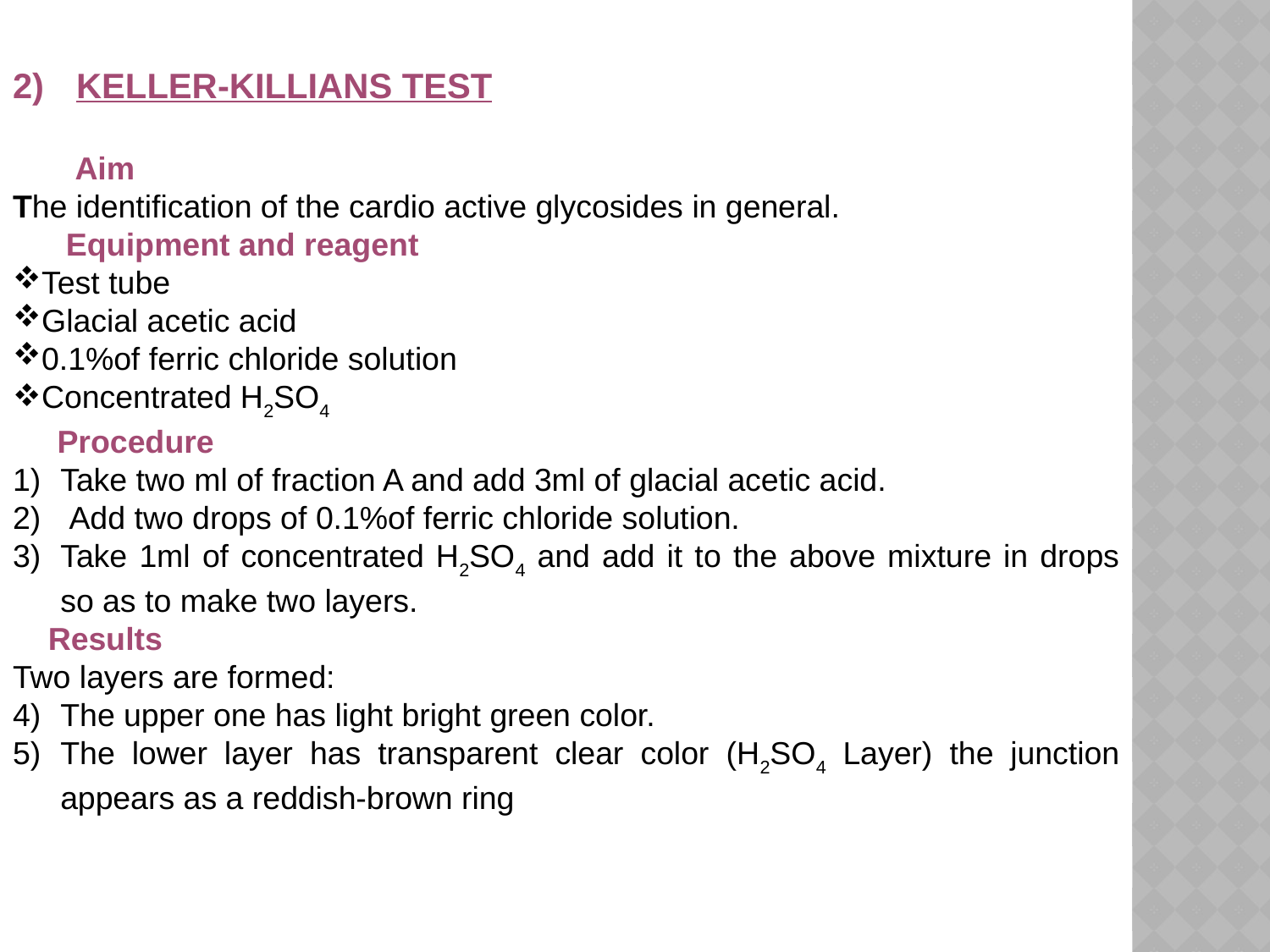

KELLER-KILLIANS TEST

       Aim
The identification of the cardio active glycosides in general.
      Equipment and reagent
Test tube
Glacial acetic acid
0.1%of ferric chloride solution
Concentrated H2SO4
     Procedure
Take two ml of fraction A and add 3ml of glacial acetic acid.
 Add two drops of 0.1%of ferric chloride solution.
Take 1ml of concentrated H2SO4 and add it to the above mixture in drops so as to make two layers.
    Results
Two layers are formed:
The upper one has light bright green color.
The lower layer has transparent clear color (H­2SO­4 Layer) the junction appears as a reddish-brown ring